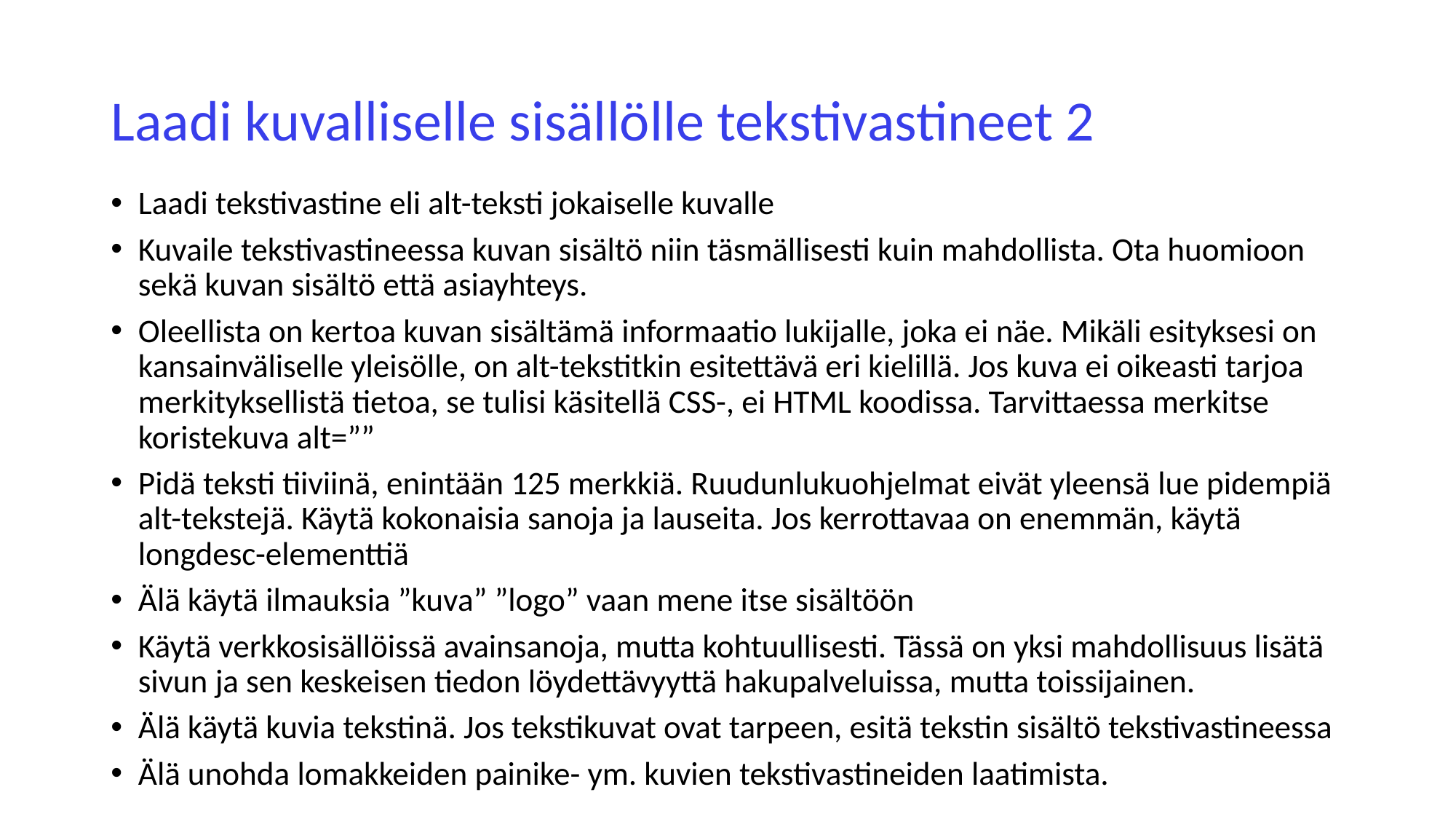

# Laadi kuvalliselle sisällölle tekstivastineet 2
Laadi tekstivastine eli alt-teksti jokaiselle kuvalle
Kuvaile tekstivastineessa kuvan sisältö niin täsmällisesti kuin mahdollista. Ota huomioon sekä kuvan sisältö että asiayhteys.
Oleellista on kertoa kuvan sisältämä informaatio lukijalle, joka ei näe. Mikäli esityksesi on kansainväliselle yleisölle, on alt-tekstitkin esitettävä eri kielillä. Jos kuva ei oikeasti tarjoa merkityksellistä tietoa, se tulisi käsitellä CSS-, ei HTML koodissa. Tarvittaessa merkitse koristekuva alt=””
Pidä teksti tiiviinä, enintään 125 merkkiä. Ruudunlukuohjelmat eivät yleensä lue pidempiä alt-tekstejä. Käytä kokonaisia sanoja ja lauseita. Jos kerrottavaa on enemmän, käytä longdesc-elementtiä
Älä käytä ilmauksia ”kuva” ”logo” vaan mene itse sisältöön
Käytä verkkosisällöissä avainsanoja, mutta kohtuullisesti. Tässä on yksi mahdollisuus lisätä sivun ja sen keskeisen tiedon löydettävyyttä hakupalveluissa, mutta toissijainen.
Älä käytä kuvia tekstinä. Jos tekstikuvat ovat tarpeen, esitä tekstin sisältö tekstivastineessa
Älä unohda lomakkeiden painike- ym. kuvien tekstivastineiden laatimista.